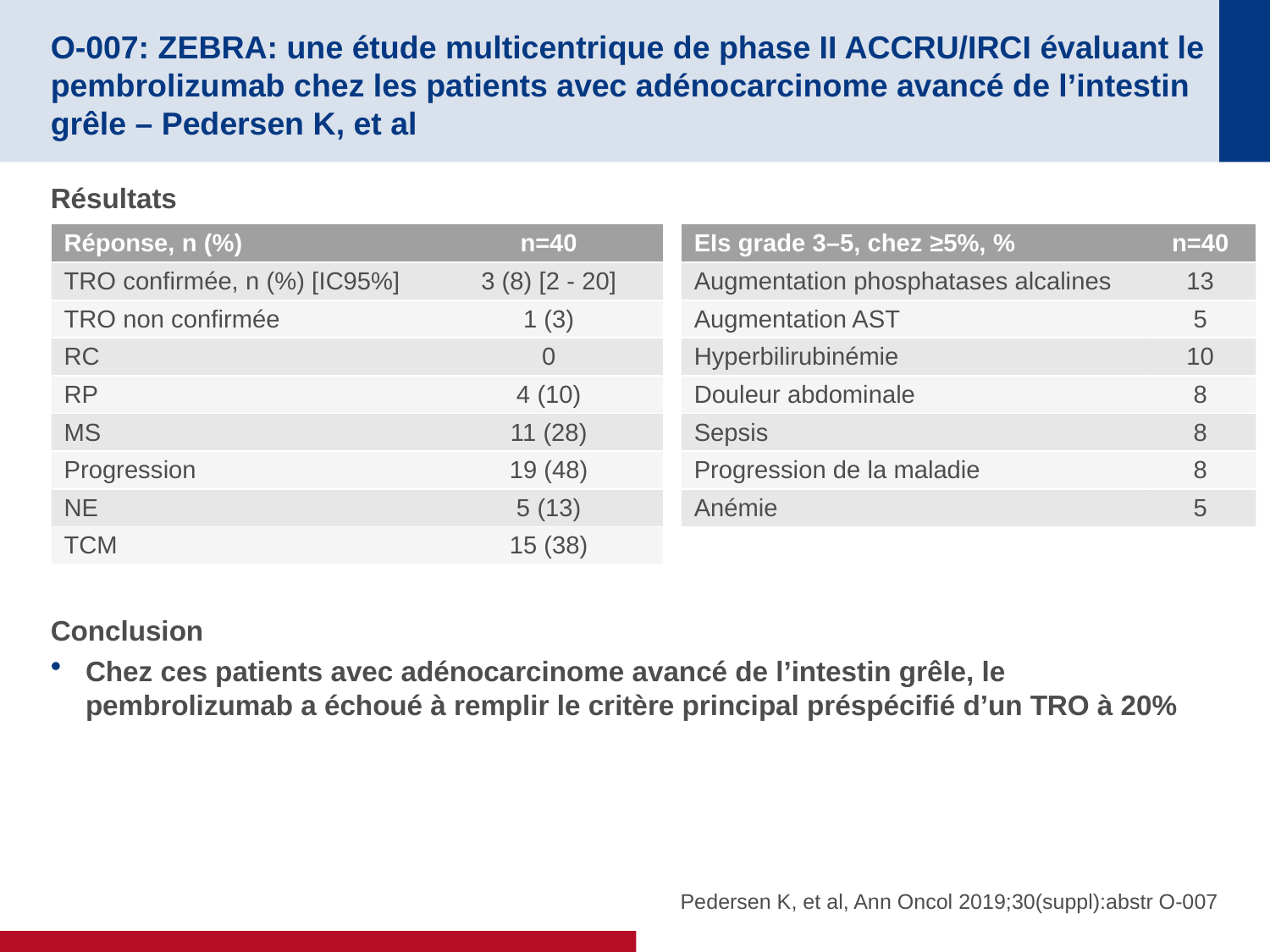

# O-007: ZEBRA: une étude multicentrique de phase II ACCRU/IRCI évaluant le pembrolizumab chez les patients avec adénocarcinome avancé de l’intestin grêle – Pedersen K, et al
Résultats
Conclusion
Chez ces patients avec adénocarcinome avancé de l’intestin grêle, le pembrolizumab a échoué à remplir le critère principal préspécifié d’un TRO à 20%
| Réponse, n (%) | n=40 |
| --- | --- |
| TRO confirmée, n (%) [IC95%] | 3 (8) [2 - 20] |
| TRO non confirmée | 1 (3) |
| RC | 0 |
| RP | 4 (10) |
| MS | 11 (28) |
| Progression | 19 (48) |
| NE | 5 (13) |
| TCM | 15 (38) |
| EIs grade 3–5, chez ≥5%, % | n=40 |
| --- | --- |
| Augmentation phosphatases alcalines | 13 |
| Augmentation AST | 5 |
| Hyperbilirubinémie | 10 |
| Douleur abdominale | 8 |
| Sepsis | 8 |
| Progression de la maladie | 8 |
| Anémie | 5 |
Pedersen K, et al, Ann Oncol 2019;30(suppl):abstr O-007